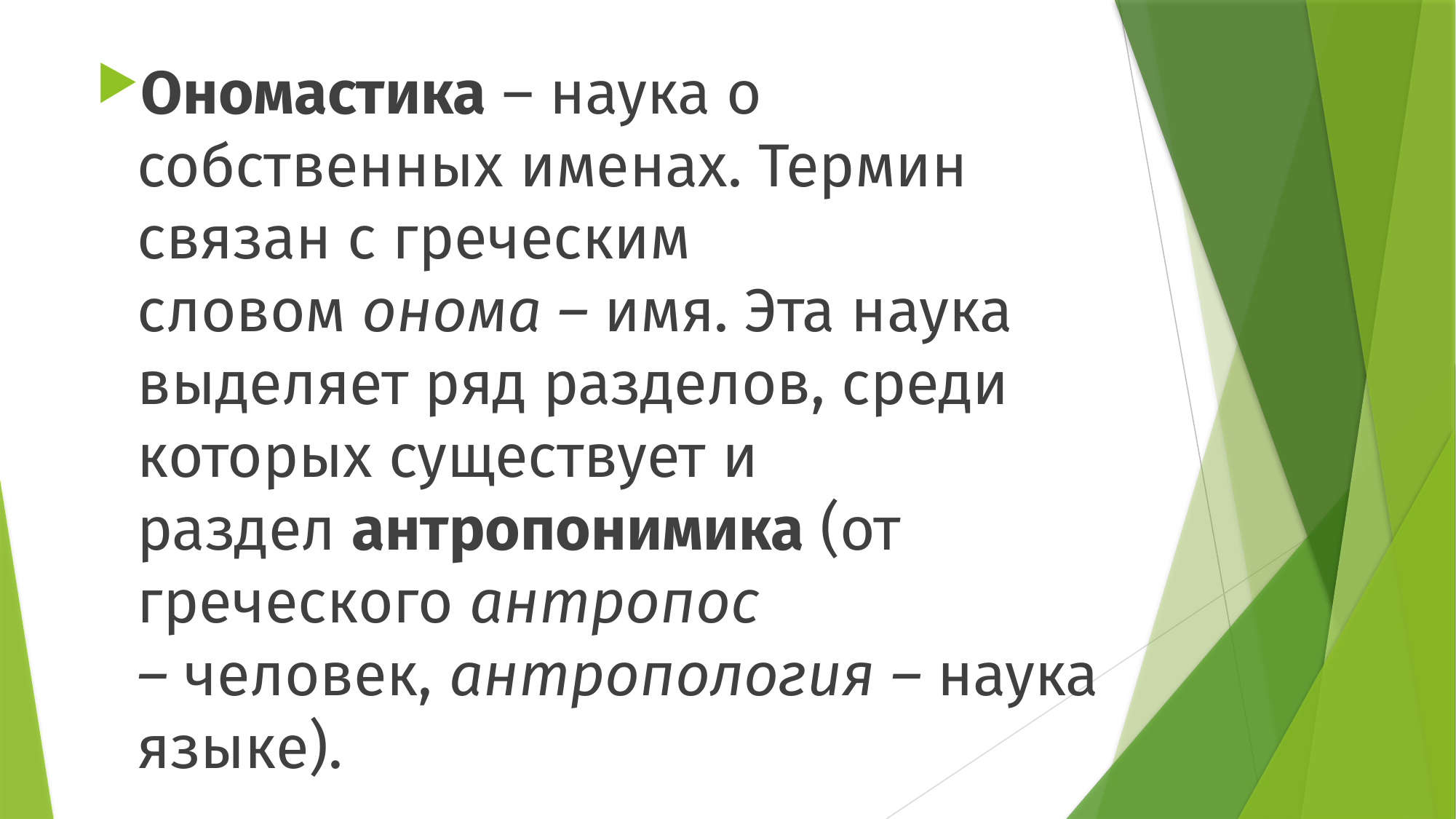

Ономастика – наука о собственных именах. Термин связан с греческим словом онома – имя. Эта наука выделяет ряд разделов, среди которых существует и раздел антропонимика (от греческого антропос – человек, антропология – наука языке).